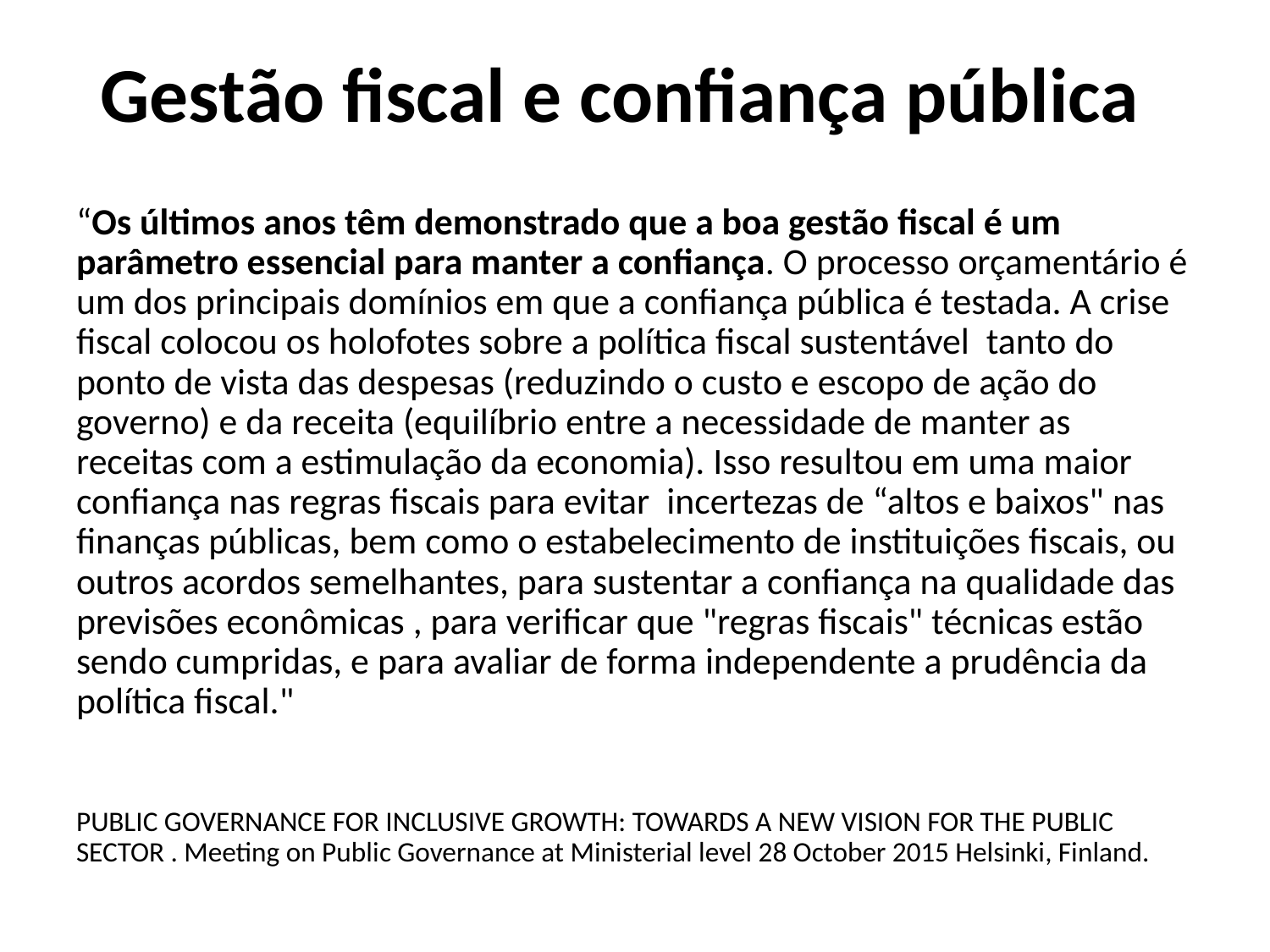

# Gestão fiscal e confiança pública
“Os últimos anos têm demonstrado que a boa gestão fiscal é um parâmetro essencial para manter a confiança. O processo orçamentário é um dos principais domínios em que a confiança pública é testada. A crise fiscal colocou os holofotes sobre a política fiscal sustentável  tanto do ponto de vista das despesas (reduzindo o custo e escopo de ação do governo) e da receita (equilíbrio entre a necessidade de manter as receitas com a estimulação da economia). Isso resultou em uma maior confiança nas regras fiscais para evitar  incertezas de “altos e baixos" nas finanças públicas, bem como o estabelecimento de instituições fiscais, ou outros acordos semelhantes, para sustentar a confiança na qualidade das previsões econômicas , para verificar que "regras fiscais" técnicas estão sendo cumpridas, e para avaliar de forma independente a prudência da política fiscal."

PUBLIC GOVERNANCE FOR INCLUSIVE GROWTH: TOWARDS A NEW VISION FOR THE PUBLIC SECTOR . Meeting on Public Governance at Ministerial level 28 October 2015 Helsinki, Finland.